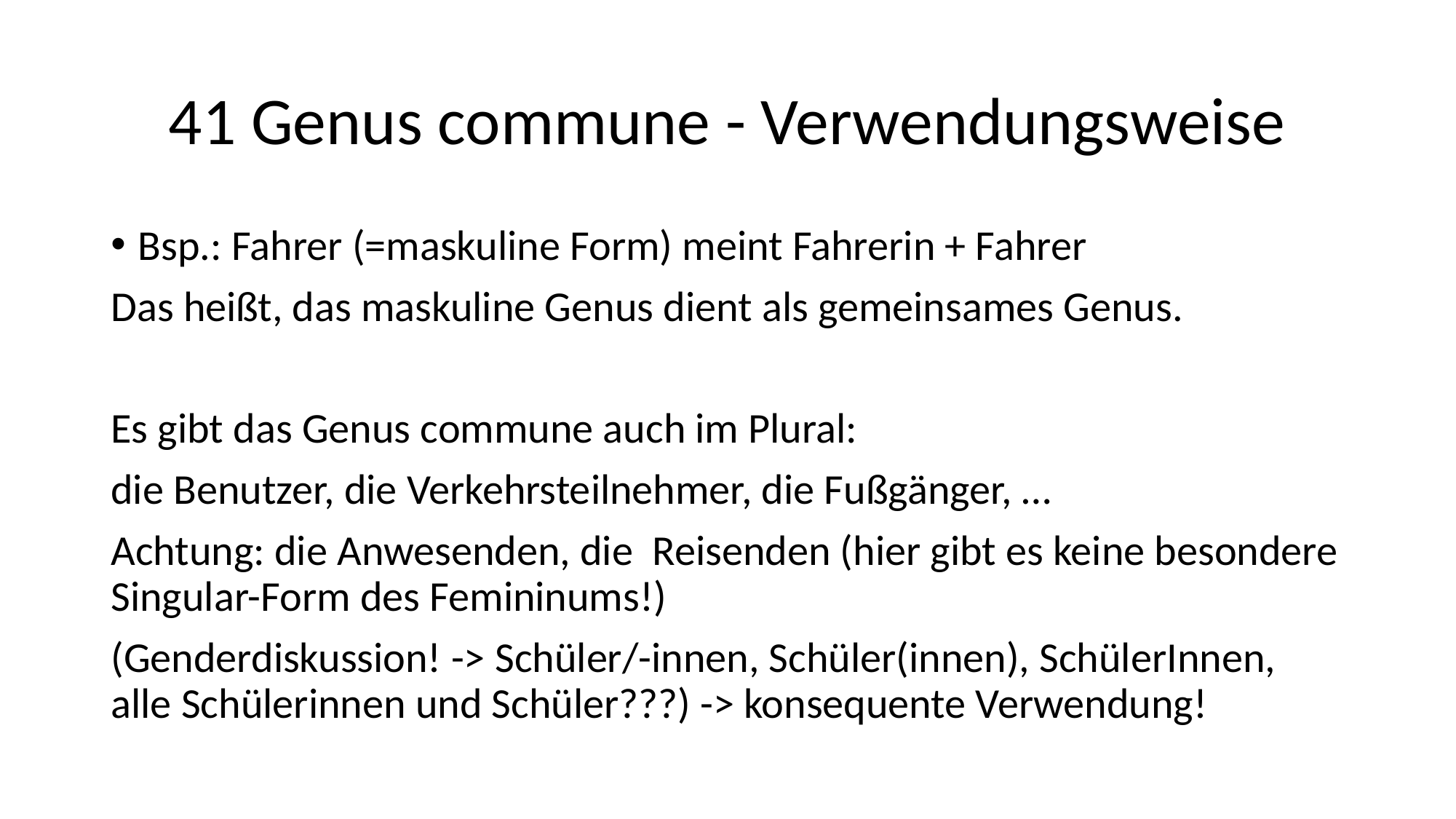

# 41 Genus commune - Verwendungsweise
Bsp.: Fahrer (=maskuline Form) meint Fahrerin + Fahrer
Das heißt, das maskuline Genus dient als gemeinsames Genus.

Es gibt das Genus commune auch im Plural:
die Benutzer, die Verkehrsteilnehmer, die Fußgänger, …
Achtung: die Anwesenden, die  Reisenden (hier gibt es keine besondere Singular-Form des Femininums!)
(Genderdiskussion! -> Schüler/-innen, Schüler(innen), SchülerInnen, alle Schülerinnen und Schüler???) -> konsequente Verwendung!